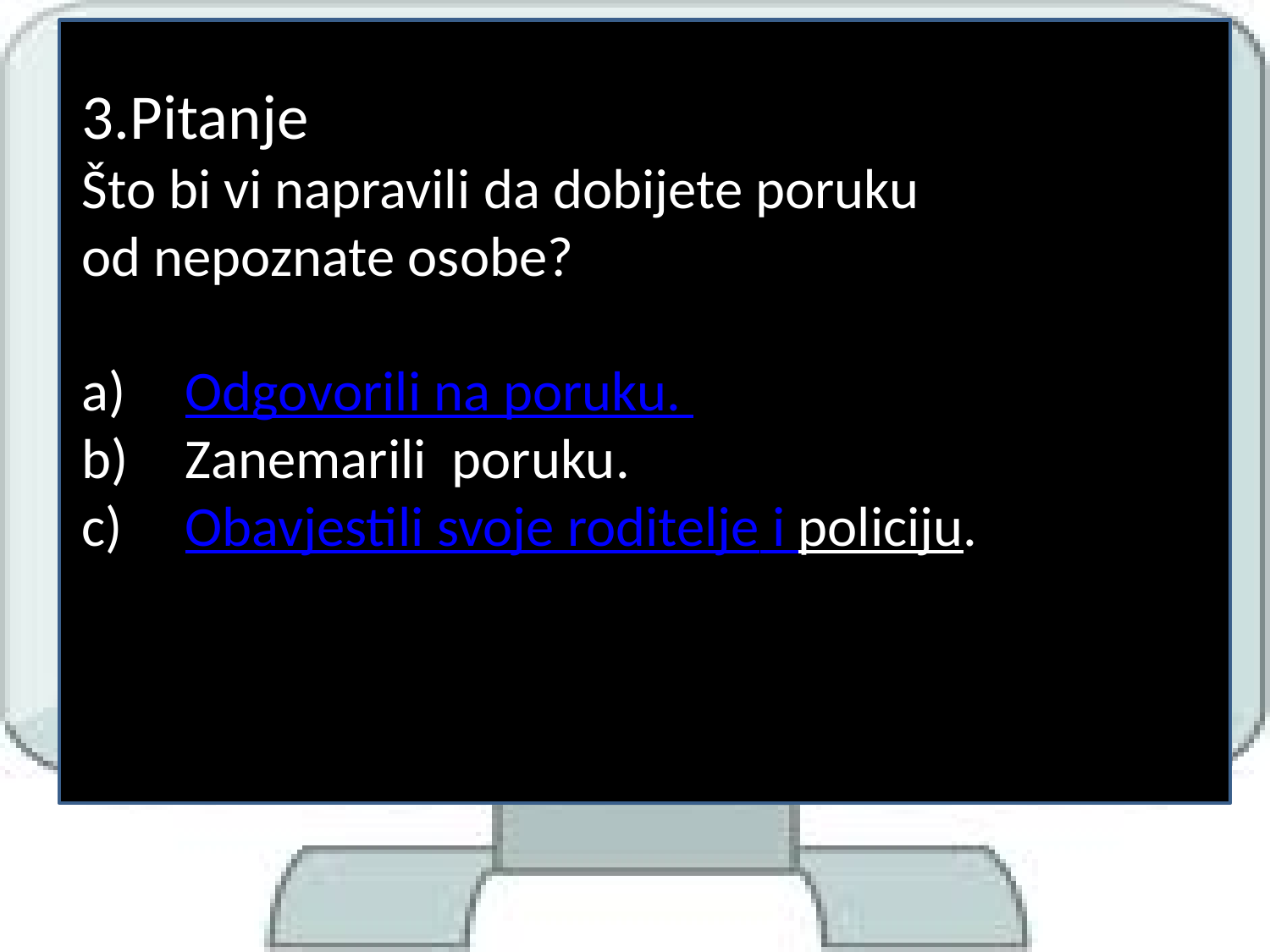

3.Pitanje
Što bi vi napravili da dobijete poruku
od nepoznate osobe?

Odgovorili na poruku.
Zanemarili  poruku.
Obavjestili svoje roditelje i policiju.

Marko
Ivan